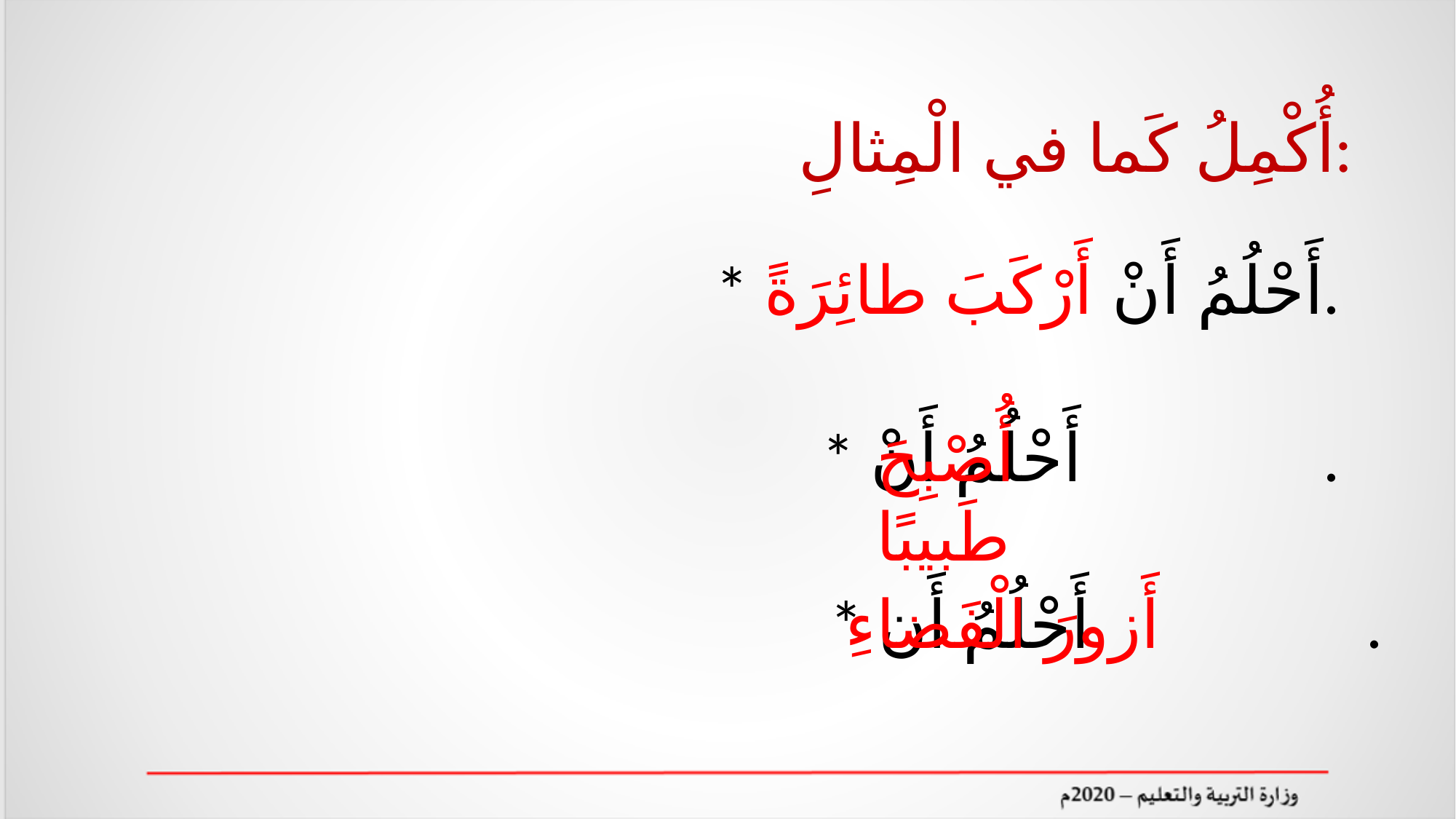

أُكْمِلُ كَما في الْمِثالِ:
* أَحْلُمُ أَنْ أَرْكَبَ طائِرَةً.
* أَحْلُمُ أَنْ              .
أُصْبِحَ طَبيبًا
* أَحْلُمُ أَن                .
أَزورَ الْفَضاءِ